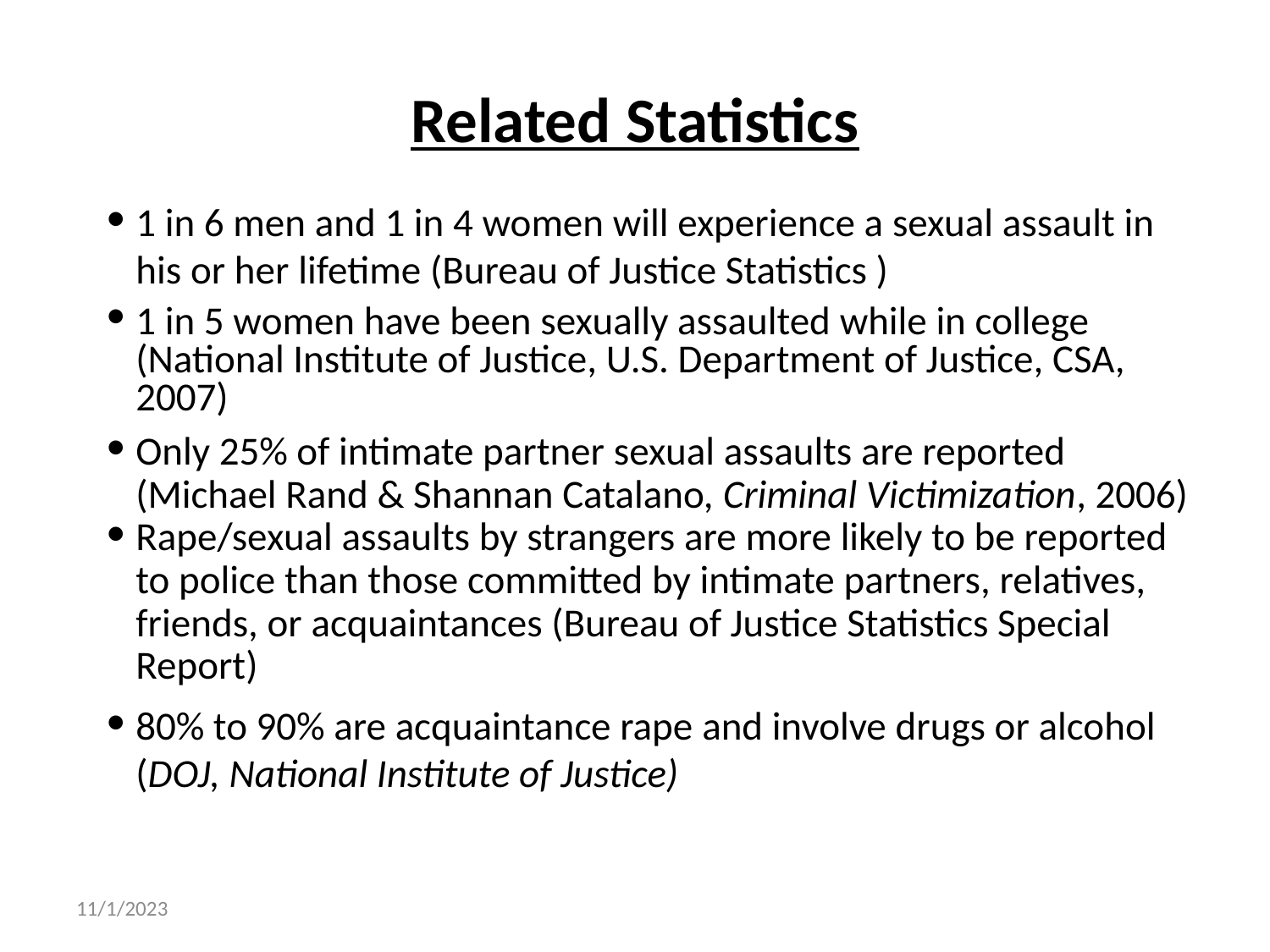

# Related Statistics
1 in 6 men and 1 in 4 women will experience a sexual assault in his or her lifetime (Bureau of Justice Statistics )
1 in 5 women have been sexually assaulted while in college (National Institute of Justice, U.S. Department of Justice, CSA, 2007)
Only 25% of intimate partner sexual assaults are reported (Michael Rand & Shannan Catalano, Criminal Victimization, 2006)
Rape/sexual assaults by strangers are more likely to be reported to police than those committed by intimate partners, relatives, friends, or acquaintances (Bureau of Justice Statistics Special Report)
80% to 90% are acquaintance rape and involve drugs or alcohol (DOJ, National Institute of Justice)

11/1/2023